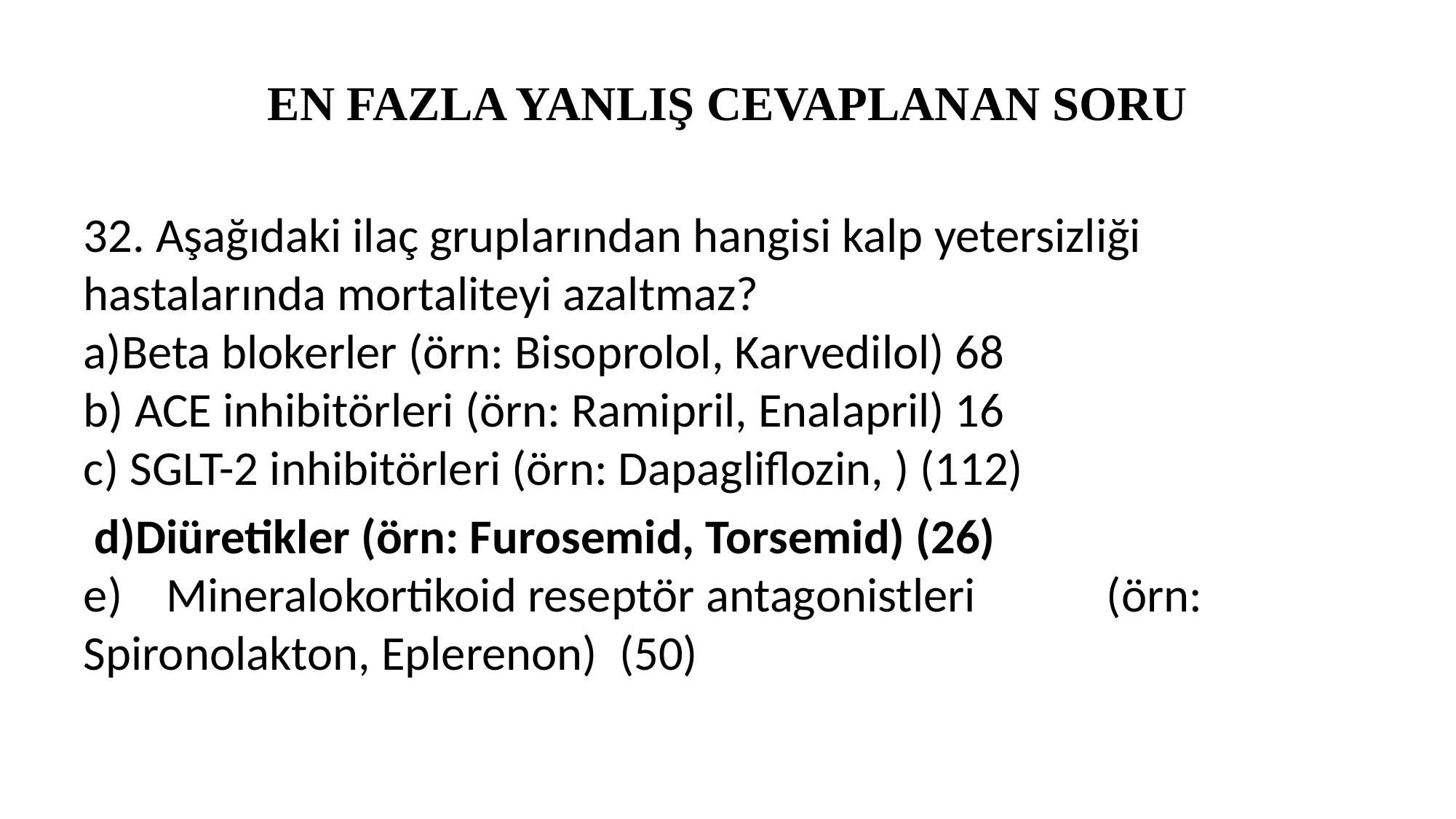

# EN FAZLA YANLIŞ CEVAPLANAN SORU

32. Aşağıdaki ilaç gruplarından hangisi kalp yetersizliği hastalarında mortaliteyi azaltmaz?
a)Beta blokerler (örn: Bisoprolol, Karvedilol) 68
b) ACE inhibitörleri (örn: Ramipril, Enalapril) 16
c) SGLT-2 inhibitörleri (örn: Dapagliflozin, ) (112)
 d)Diüretikler (örn: Furosemid, Torsemid) (26)
e)    Mineralokortikoid reseptör antagonistleri            (örn: Spironolakton, Eplerenon)  (50)